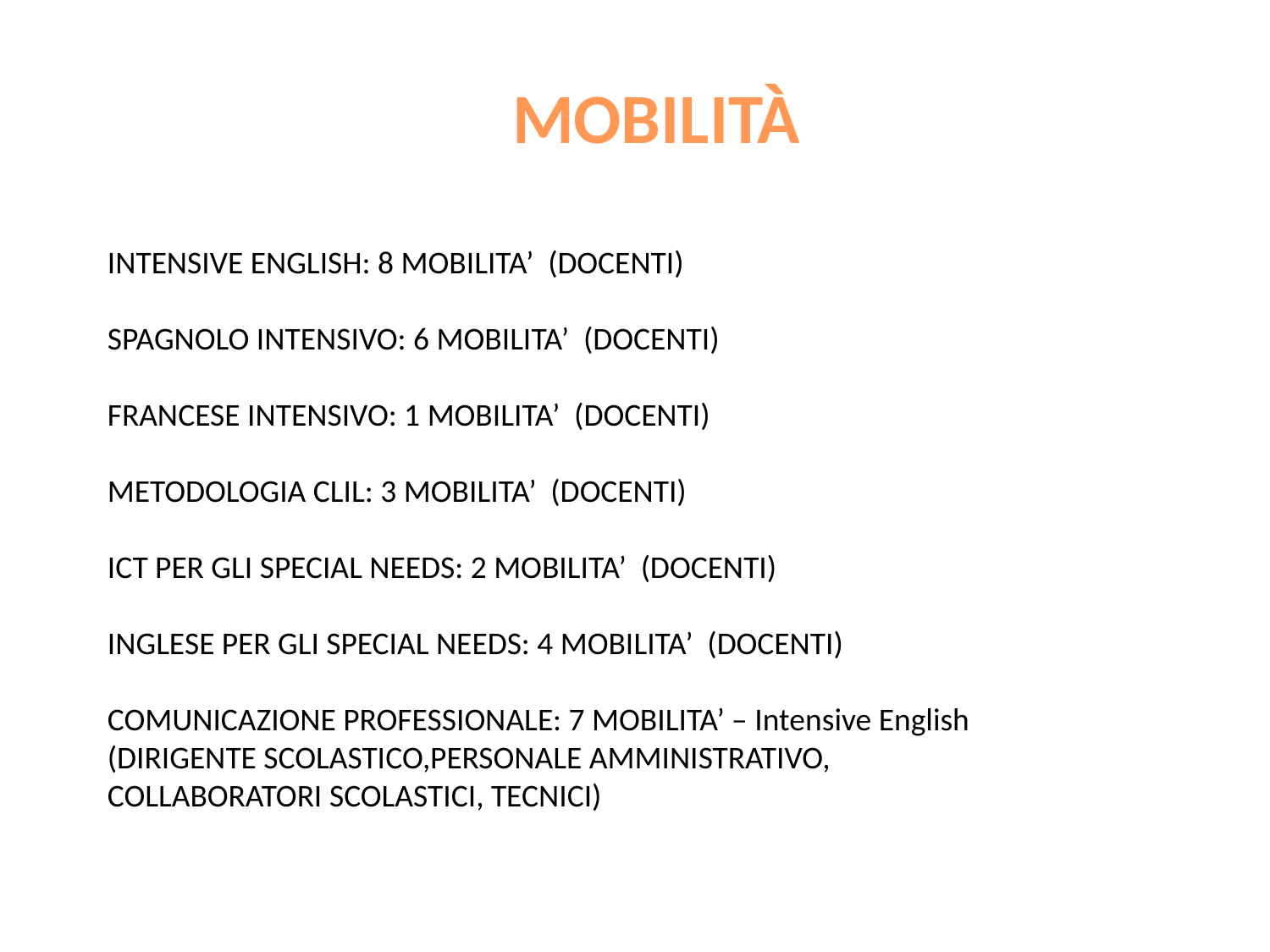

MOBILITÀ
INTENSIVE ENGLISH: 8 MOBILITA’  (DOCENTI)

SPAGNOLO INTENSIVO: 6 MOBILITA’  (DOCENTI)

FRANCESE INTENSIVO: 1 MOBILITA’  (DOCENTI)

METODOLOGIA CLIL: 3 MOBILITA’  (DOCENTI)

ICT PER GLI SPECIAL NEEDS: 2 MOBILITA’  (DOCENTI)

INGLESE PER GLI SPECIAL NEEDS: 4 MOBILITA’  (DOCENTI)

COMUNICAZIONE PROFESSIONALE: 7 MOBILITA’ – Intensive English
(DIRIGENTE SCOLASTICO,PERSONALE AMMINISTRATIVO, COLLABORATORI SCOLASTICI, TECNICI)